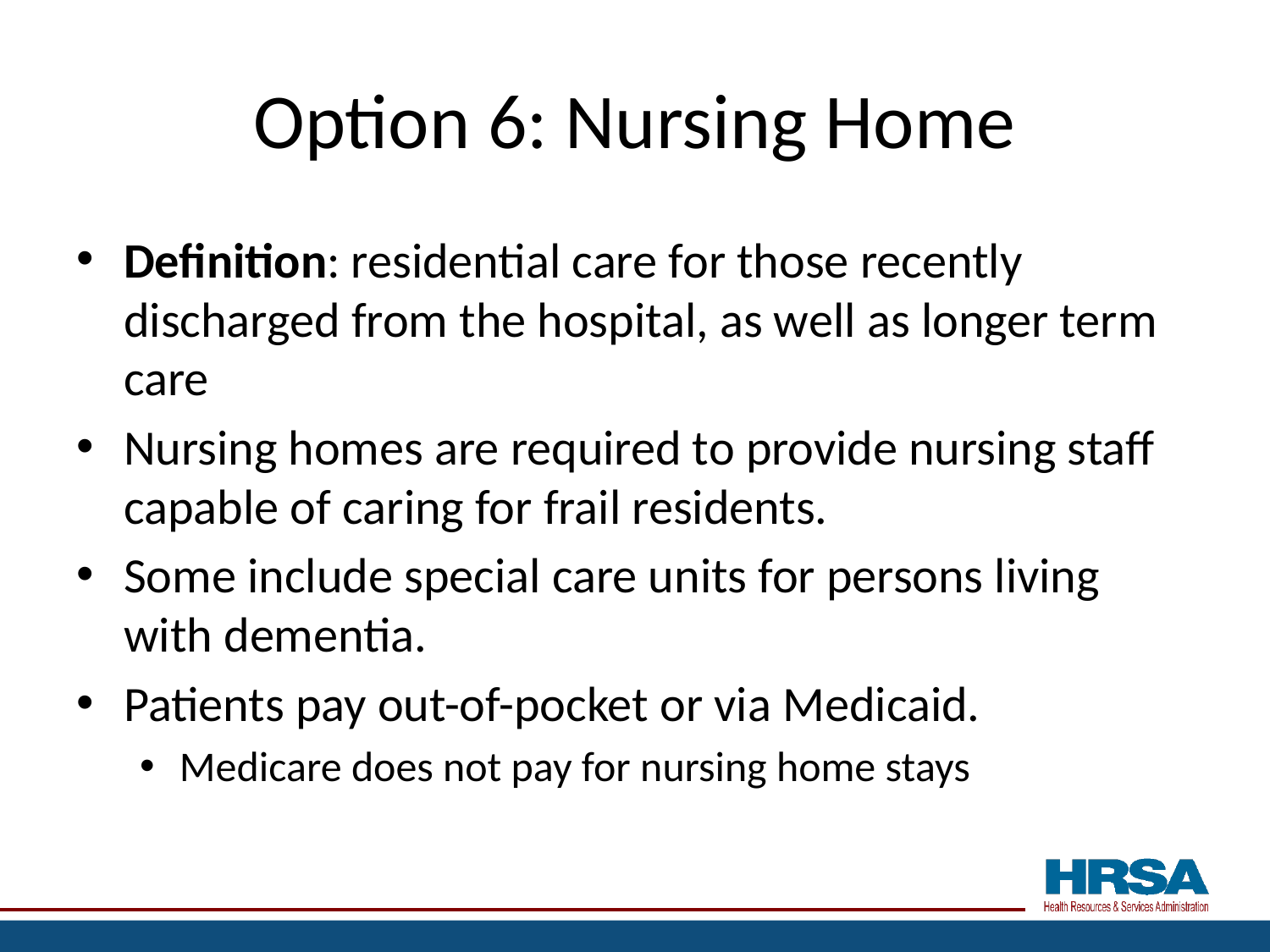

# Option 6: Nursing Home
Definition: residential care for those recently discharged from the hospital, as well as longer term care
Nursing homes are required to provide nursing staff capable of caring for frail residents.
Some include special care units for persons living with dementia.
Patients pay out-of-pocket or via Medicaid.
Medicare does not pay for nursing home stays